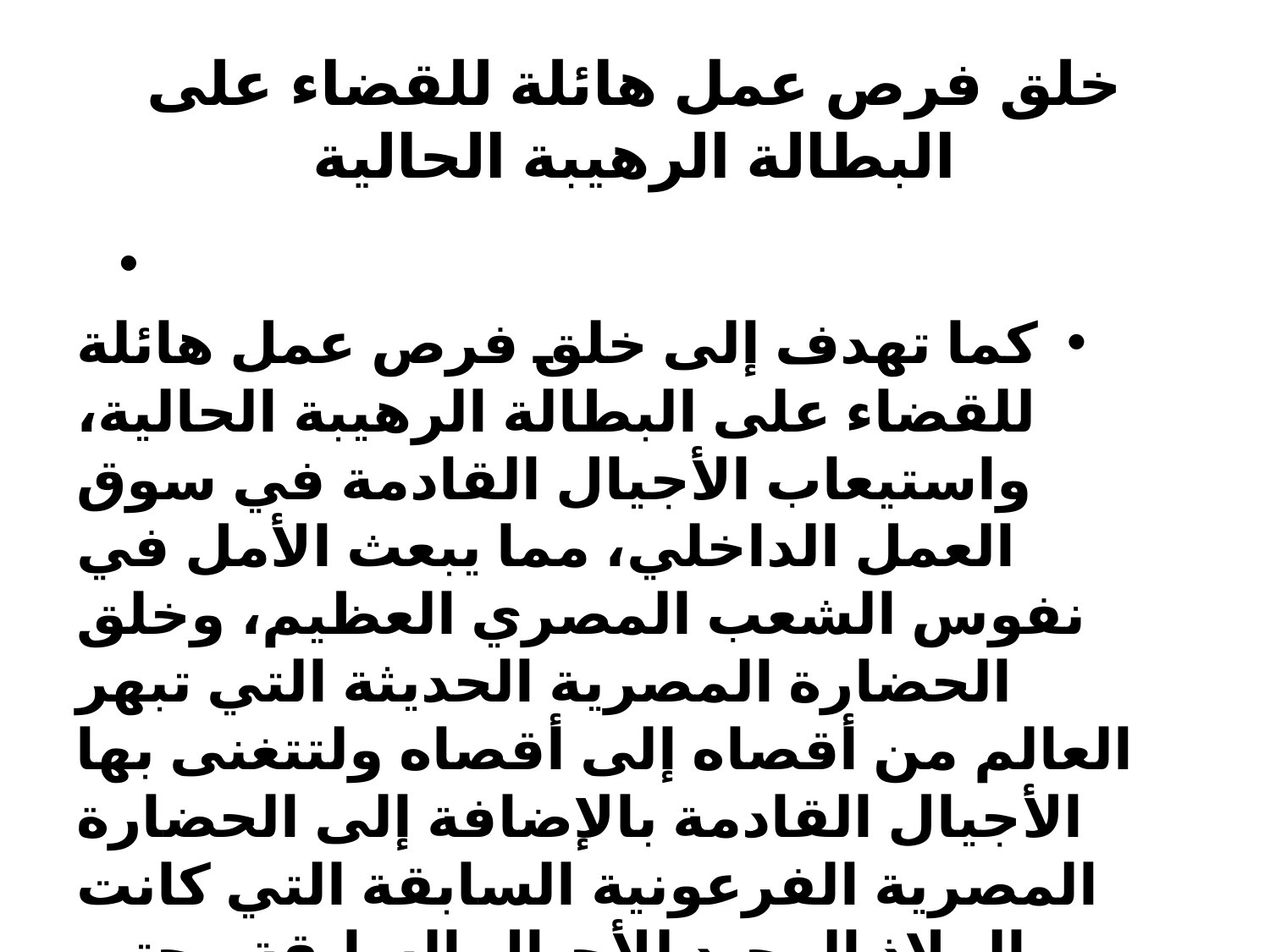

# خلق فرص عمل هائلة للقضاء على البطالة الرهيبة الحالية

	كما تهدف إلى خلق فرص عمل هائلة للقضاء على البطالة الرهيبة الحالية، واستيعاب الأجيال القادمة في سوق العمل الداخلي، مما يبعث الأمل في نفوس الشعب المصري العظيم، وخلق الحضارة المصرية الحديثة التي تبهر العالم من أقصاه إلى أقصاه ولتتغنى بها الأجيال القادمة بالإضافة إلى الحضارة المصرية الفرعونية السابقة التي كانت الملاذ الوحيد للأجيال السابقة وحتى الآن.